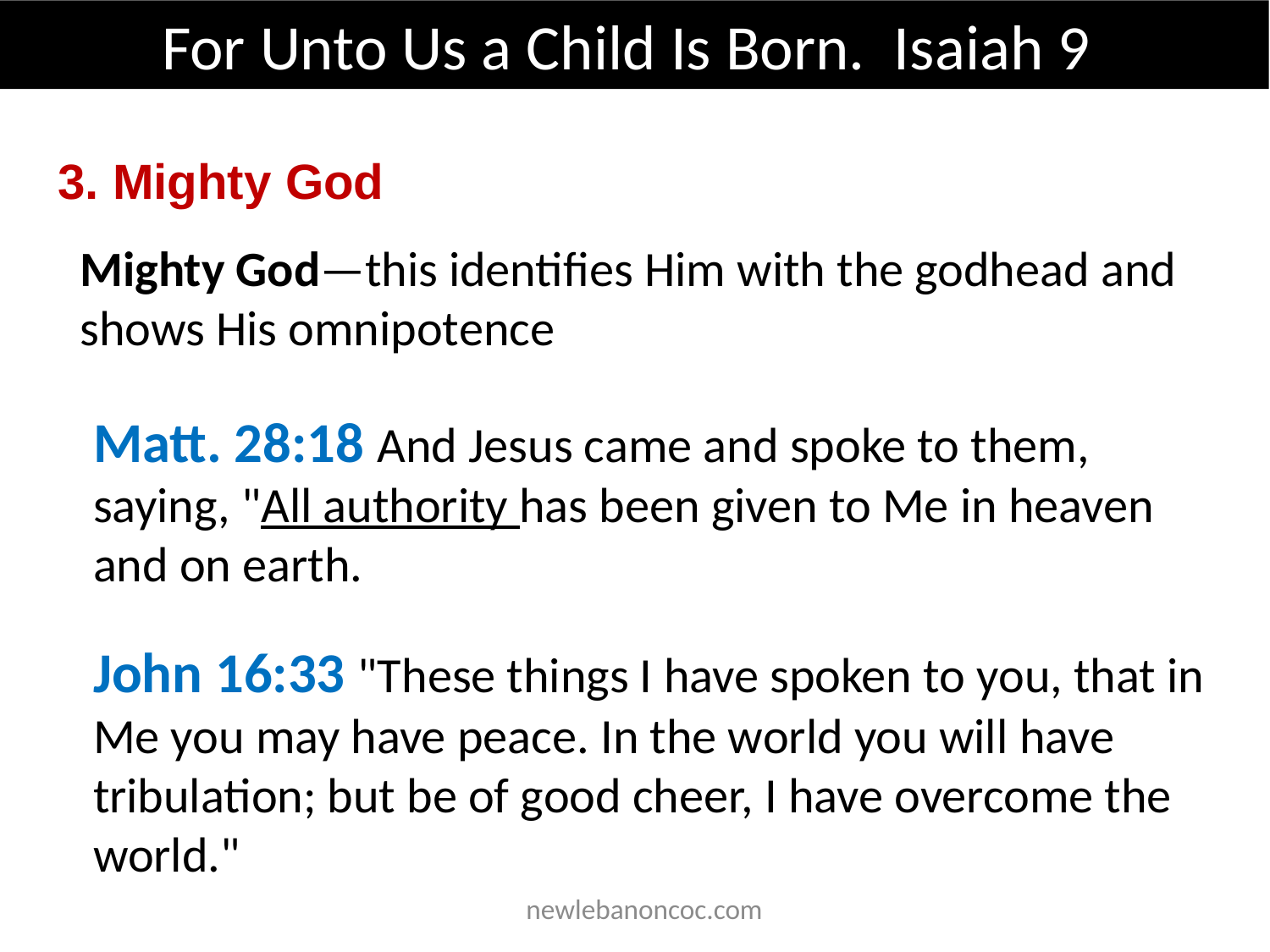

For Unto Us a Child Is Born.  Isaiah 9
3. Mighty God
Mighty God—this identifies Him with the godhead and shows His omnipotence
Matt. 28:18 And Jesus came and spoke to them, saying, "All authority has been given to Me in heaven and on earth.
John 16:33 "These things I have spoken to you, that in Me you may have peace. In the world you will have tribulation; but be of good cheer, I have overcome the world."
   newlebanoncoc.com